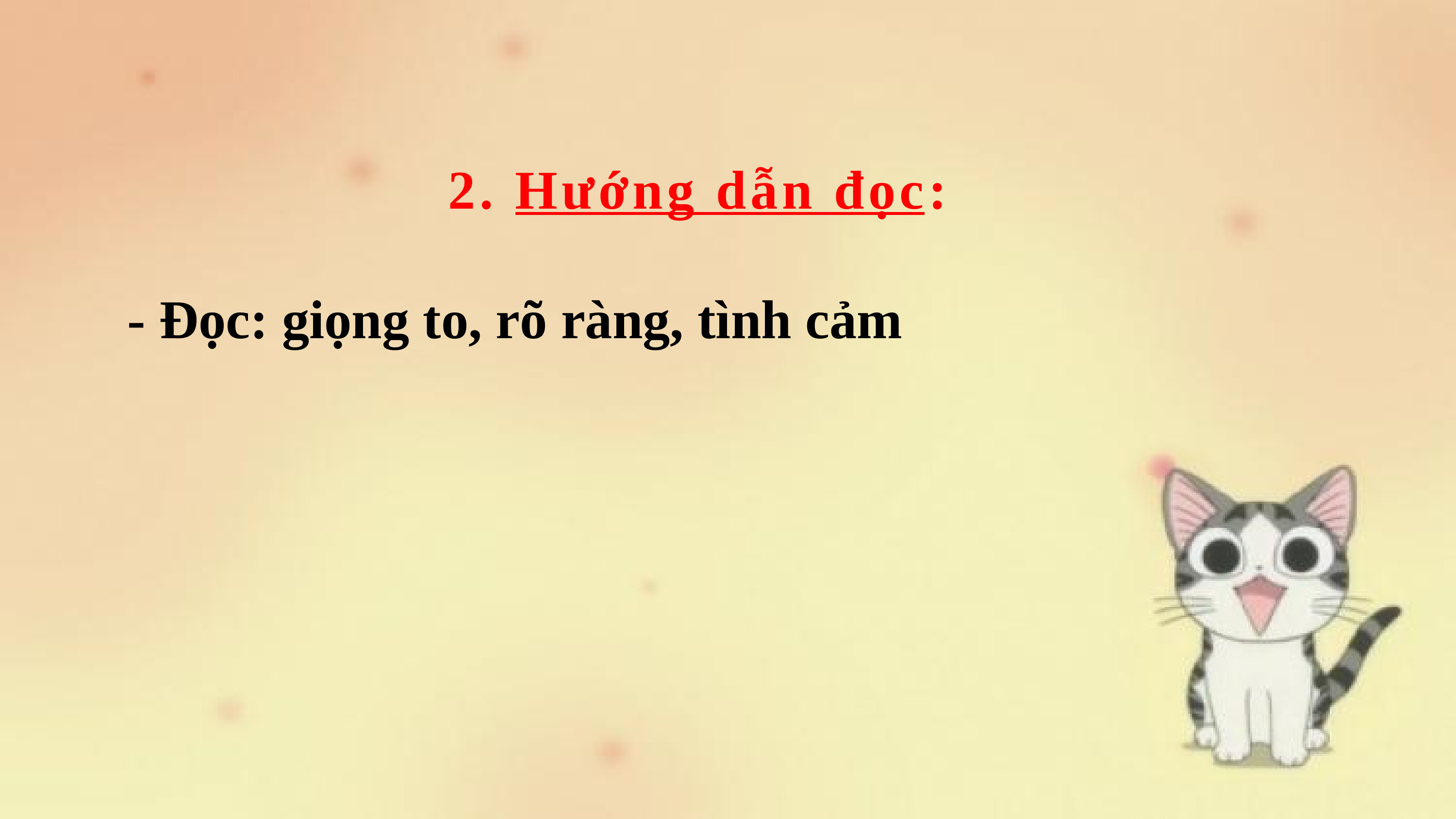

2. Hướng dẫn đọc:
- Đọc: giọng to, rõ ràng, tình cảm